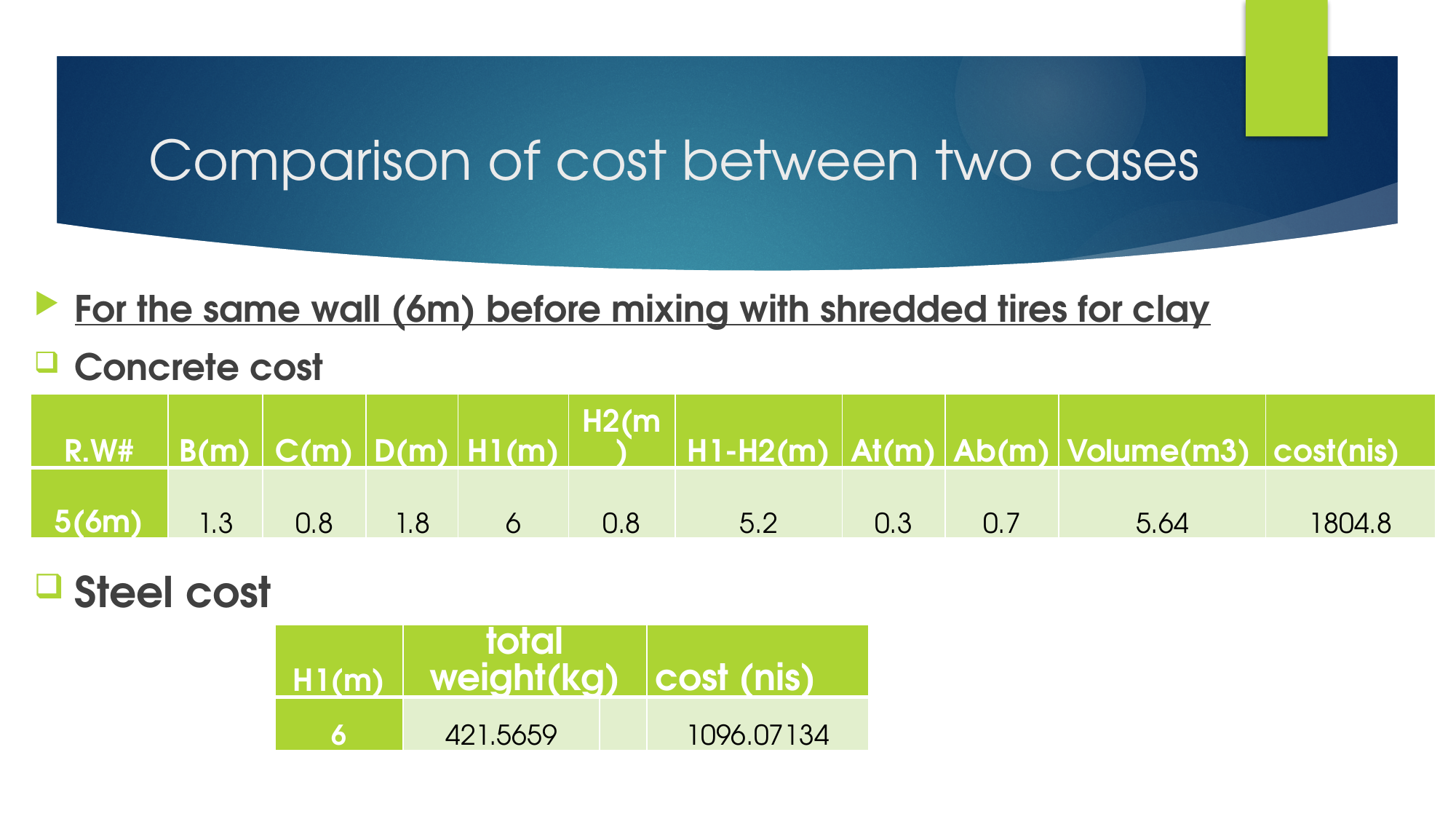

# Comparison of cost between two cases

For the same wall (6m) before mixing with shredded tires for clay
Concrete cost

Steel cost

| R.W# | B(m) | C(m) | D(m) | H1(m) | H2(m) | H1-H2(m) | At(m) | Ab(m) | Volume(m3) | cost(nis) |
| --- | --- | --- | --- | --- | --- | --- | --- | --- | --- | --- |
| 5(6m) | 1.3 | 0.8 | 1.8 | 6 | 0.8 | 5.2 | 0.3 | 0.7 | 5.64 | 1804.8 |
| H1(m) | total weight(kg) |  | cost (nis) |
| --- | --- | --- | --- |
| 6 | 421.5659 |  | 1096.07134 |